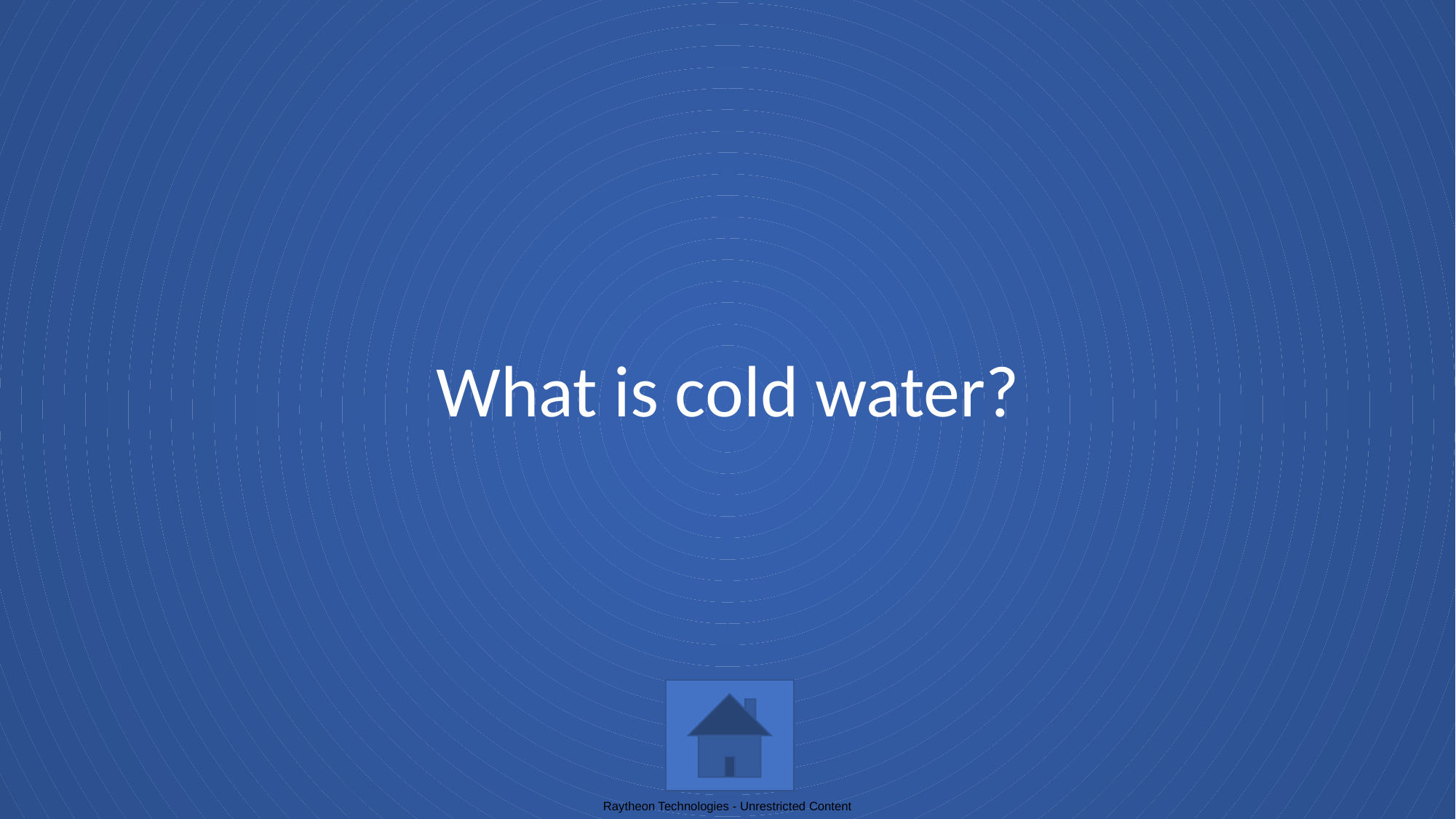

# What is cold water?

Raytheon Technologies - Unrestricted Content